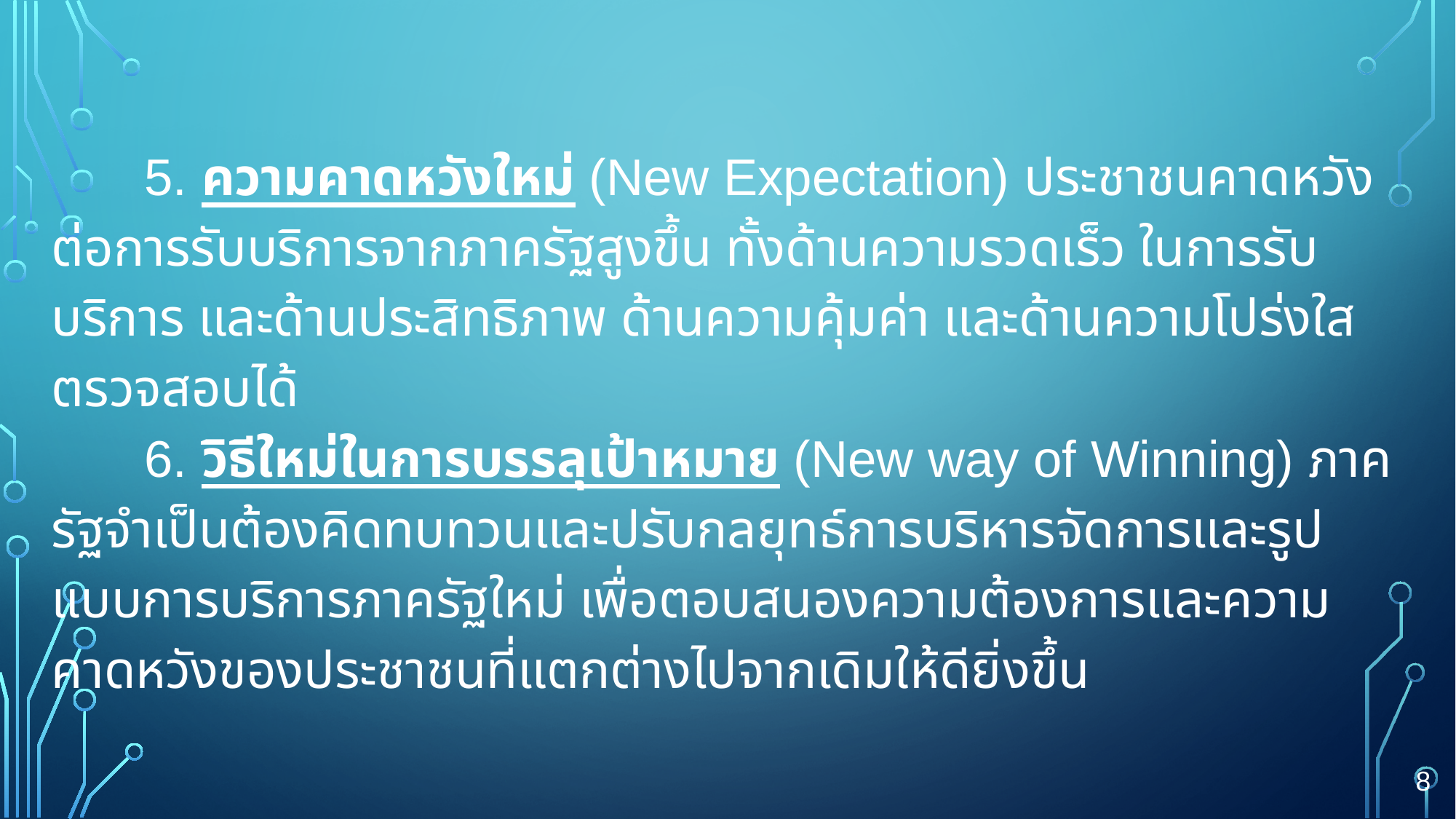

5. ความคาดหวังใหม่ (New Expectation) ประชาชนคาดหวังต่อการรับบริการจากภาครัฐสูงขึ้น ทั้งด้านความรวดเร็ว ในการรับบริการ และด้านประสิทธิภาพ ด้านความคุ้มค่า และด้านความโปร่งใส ตรวจสอบได้
	6. วิธีใหม่ในการบรรลุเป้าหมาย (New way of Winning) ภาครัฐจำเป็นต้องคิดทบทวนและปรับกลยุทธ์การบริหารจัดการและรูปแบบการบริการภาครัฐใหม่ เพื่อตอบสนองความต้องการและความคาดหวังของประชาชนที่แตกต่างไปจากเดิมให้ดียิ่งขึ้น

8